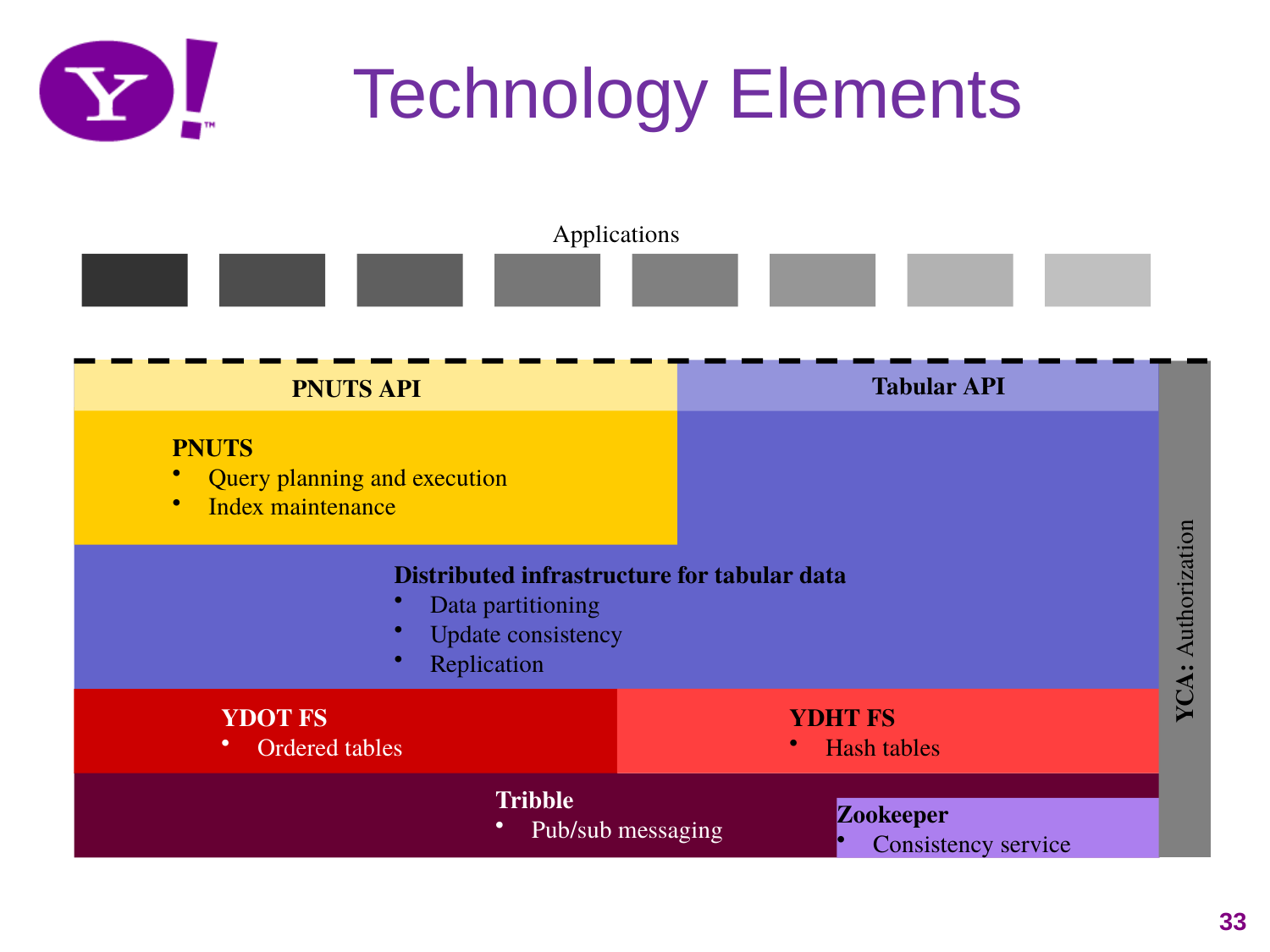

Technology Elements
Applications

Tabular API
PNUTS API

PNUTS
 Query planning and execution
 Index maintenance
Distributed infrastructure for tabular data
 Data partitioning
 Update consistency
 Replication
YCA: Authorization

YDOT FS
 Ordered tables
YDHT FS
 Hash tables

Tribble
 Pub/sub messaging
Zookeeper
 Consistency service

33